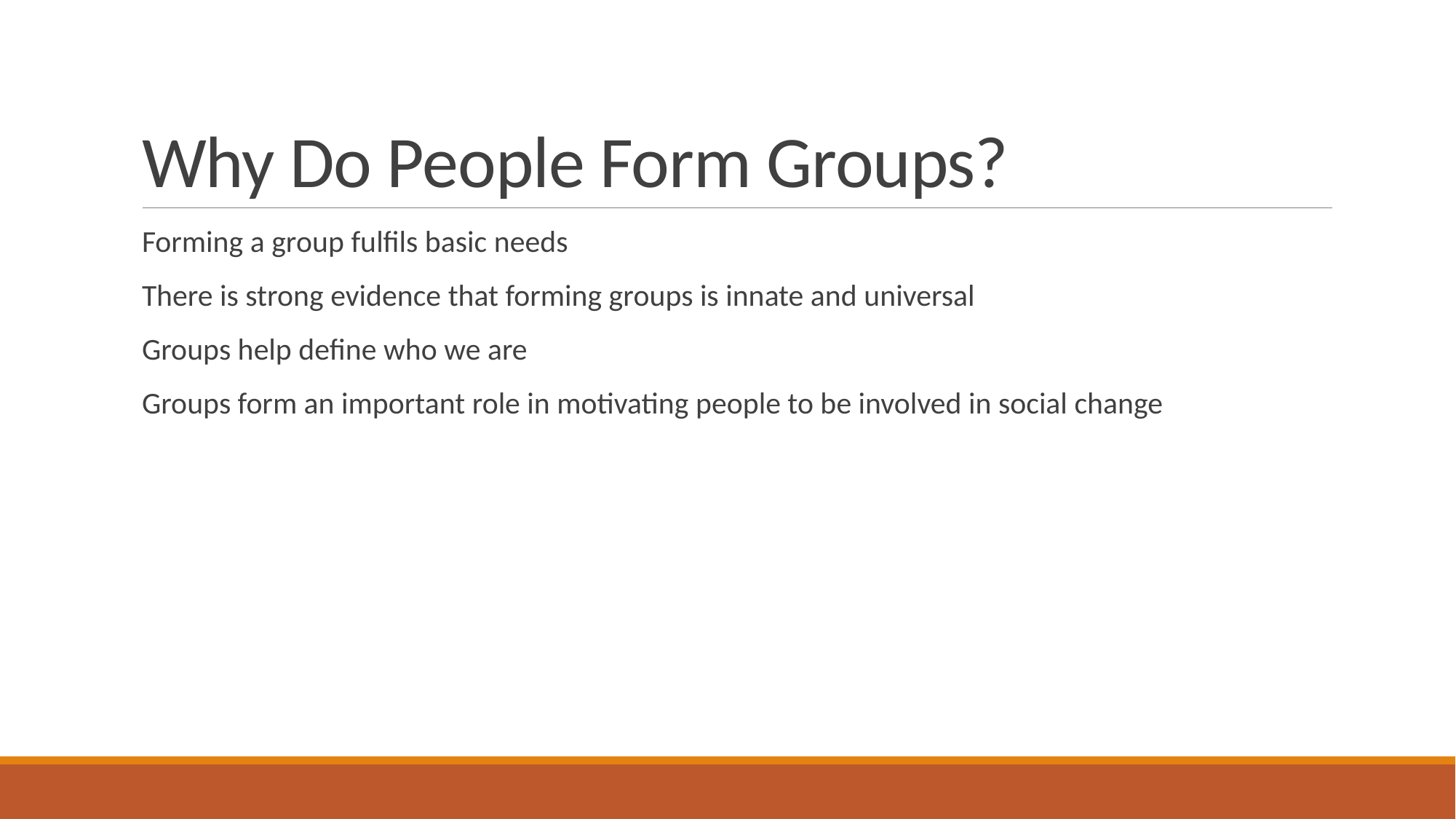

# Why Do People Form Groups?
Forming a group fulfils basic needs
There is strong evidence that forming groups is innate and universal
Groups help define who we are
Groups form an important role in motivating people to be involved in social change